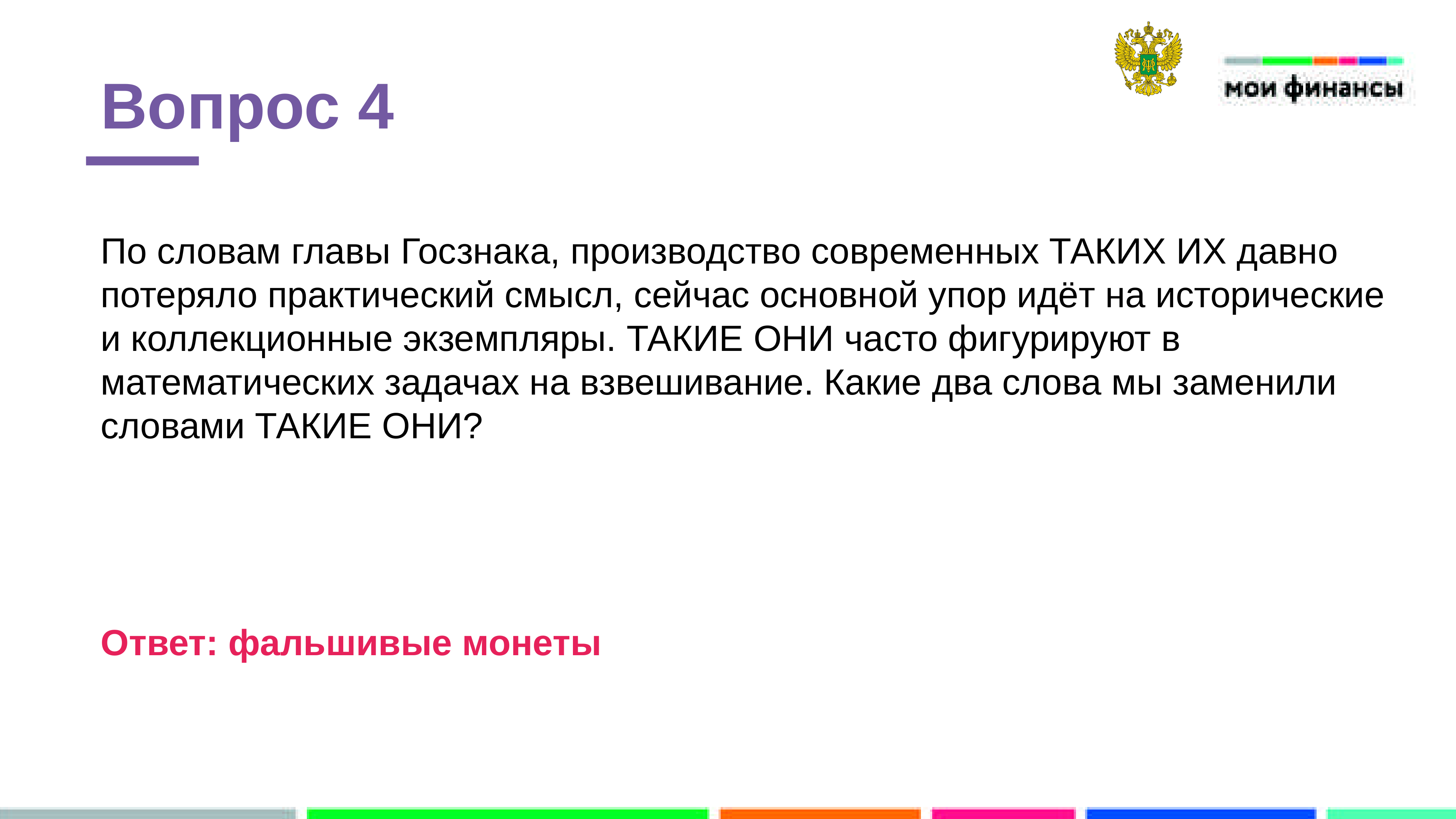

Вопрос 4

По словам главы Госзнака, производство современных ТАКИХ ИХ давно потеряло практический смысл, сейчас основной упор идёт на исторические и коллекционные экземпляры. ТАКИЕ ОНИ часто фигурируют в математических задачах на взвешивание. Какие два слова мы заменили словами ТАКИЕ ОНИ?
Ответ: фальшивые монеты